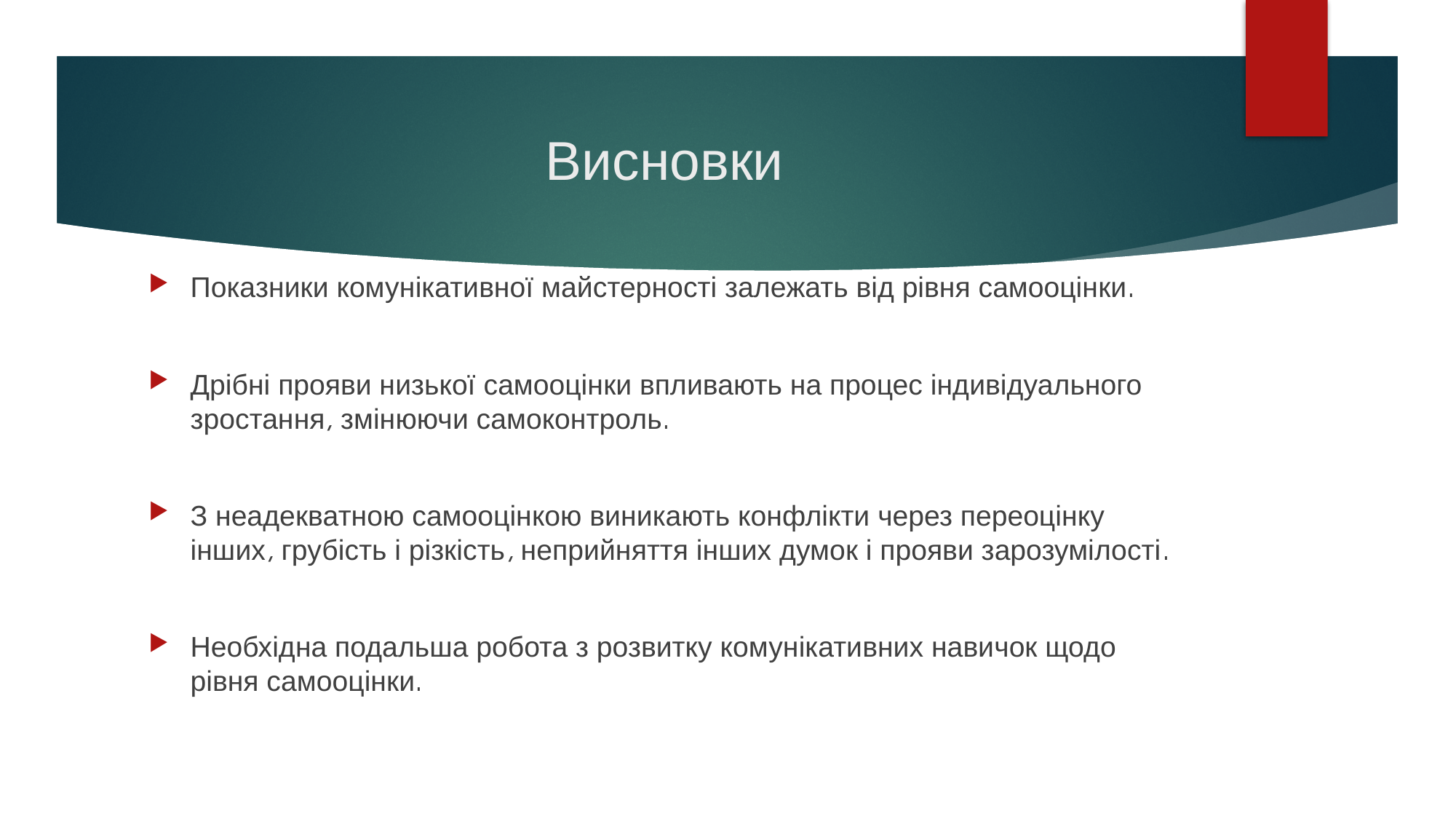

# Висновки
Показники комунікативної майстерності залежать від рівня самооцінки.

Дрібні прояви низької самооцінки впливають на процес індивідуального зростання, змінюючи самоконтроль.

З неадекватною самооцінкою виникають конфлікти через переоцінку інших, грубість і різкість, неприйняття інших думок і прояви зарозумілості.

Необхідна подальша робота з розвитку комунікативних навичок щодо рівня самооцінки.